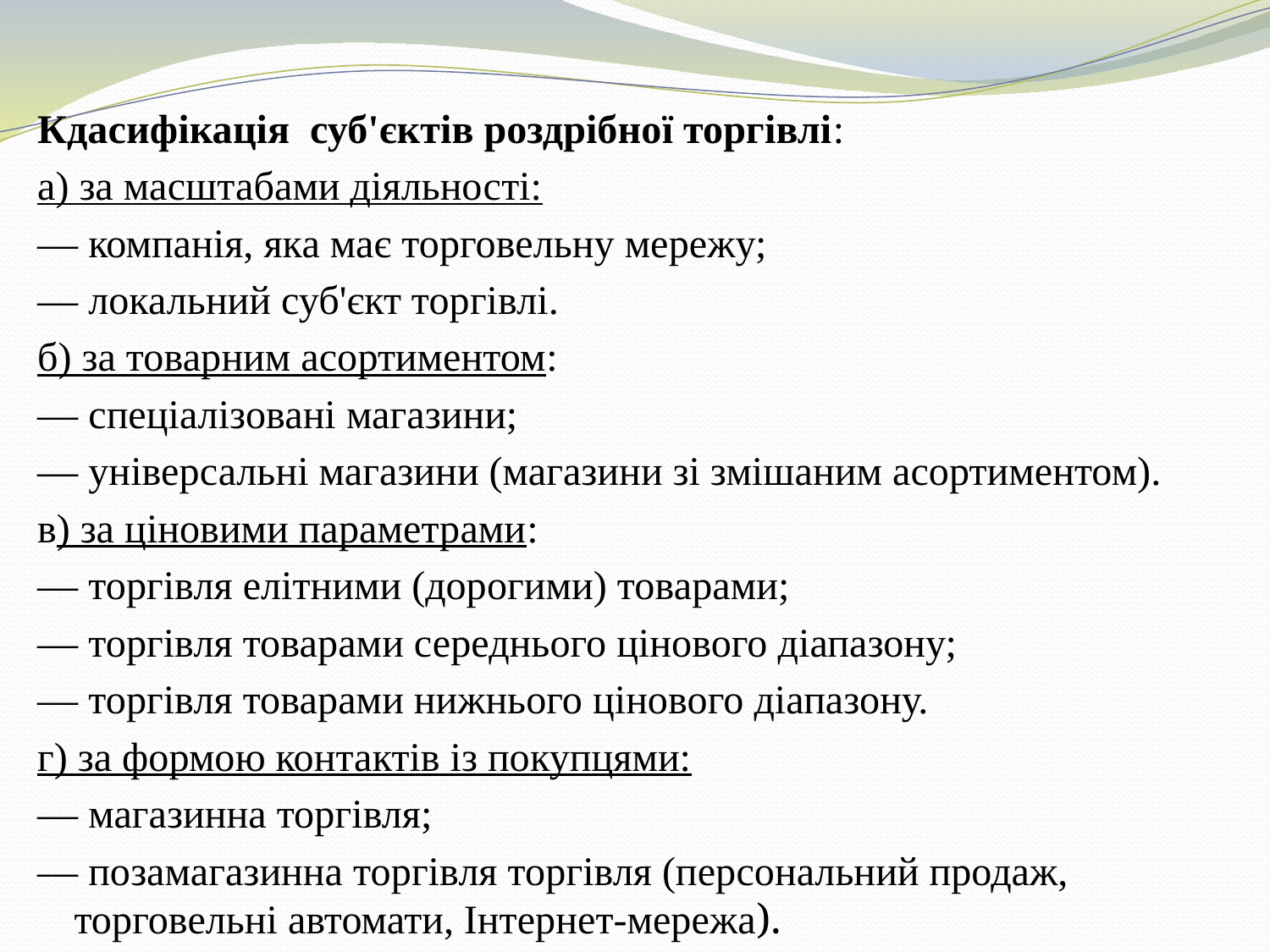

Кдасифікація  суб'єктів роздрібної торгівлі:
а) за масштабами діяльності:
— компанія, яка має торговельну мережу;
— локальний суб'єкт торгівлі.
б) за товарним асортиментом:
— спеціалізовані магазини;
— універсальні магазини (магазини зі змішаним асортиментом).
в) за ціновими параметрами:
— торгівля елітними (дорогими) товарами;
— торгівля товарами середнього цінового діапазону;
— торгівля товарами нижнього цінового діапазону.
г) за формою контактів із покупцями:
— магазинна торгівля;
— позамагазинна торгівля торгівля (персональний продаж, торговельні автомати, Інтернет-мережа).